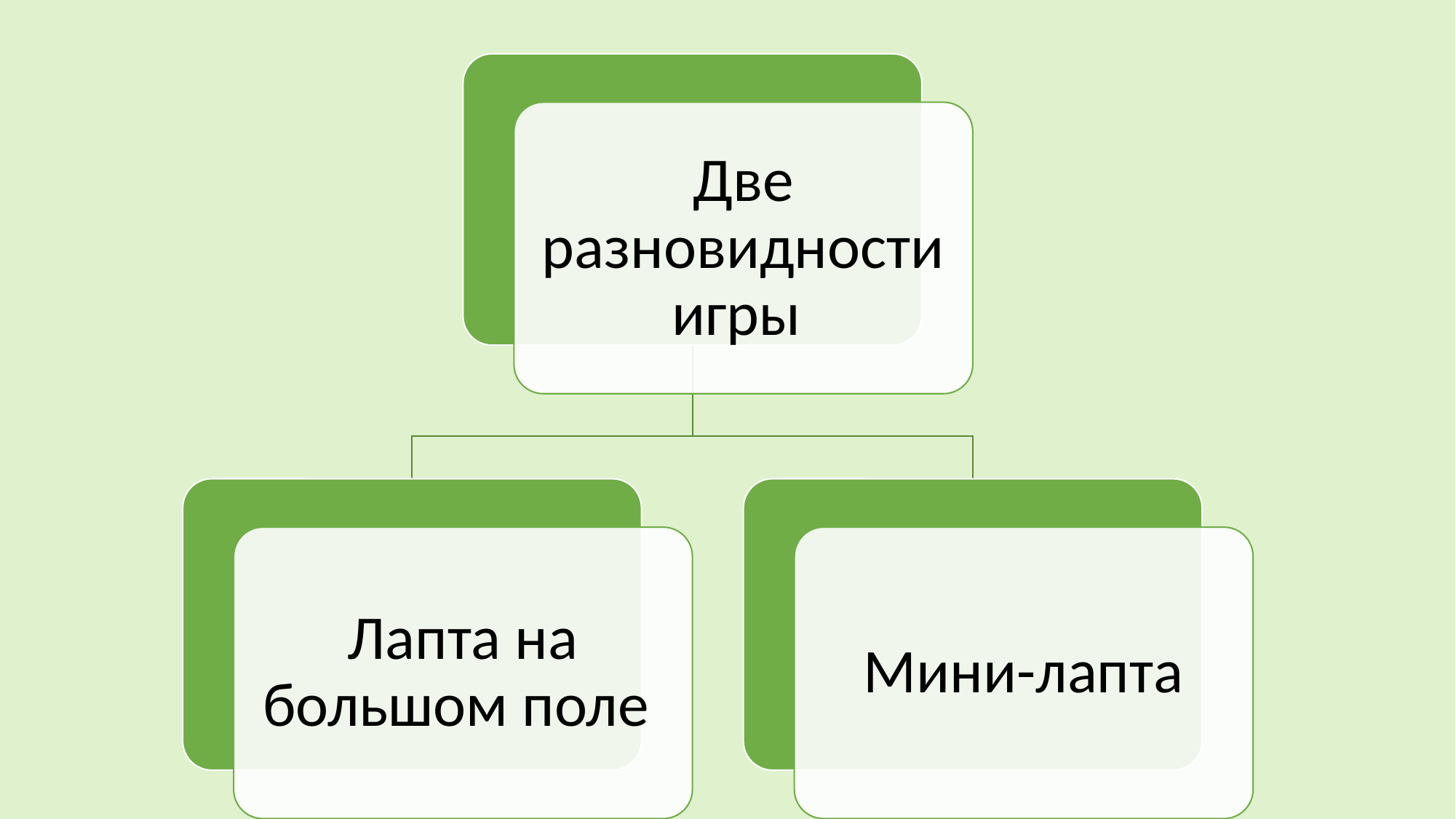

#
Две разновидности игры
Лапта на большом поле
Мини-лапта